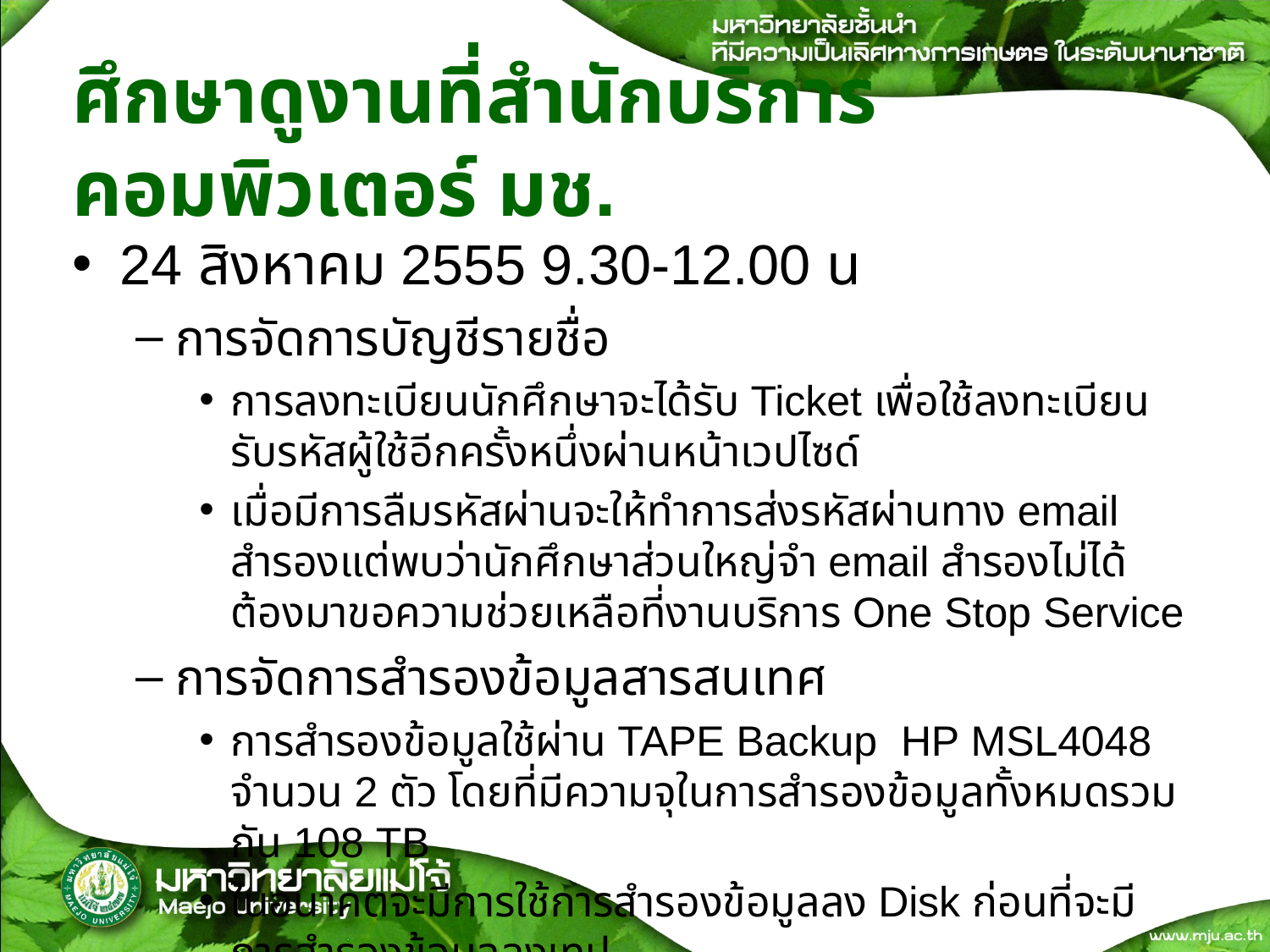

# ศึกษาดูงานที่สำนักบริการคอมพิวเตอร์ มช.
24 สิงหาคม 2555 9.30-12.00 น
การจัดการบัญชีรายชื่อ
การลงทะเบียนนักศึกษาจะได้รับ Ticket เพื่อใช้ลงทะเบียนรับรหัสผู้ใช้อีกครั้งหนึ่งผ่านหน้าเวปไซด์
เมื่อมีการลืมรหัสผ่านจะให้ทำการส่งรหัสผ่านทาง email สำรองแต่พบว่านักศึกษาส่วนใหญ่จำ email สำรองไม่ได้ ต้องมาขอความช่วยเหลือที่งานบริการ One Stop Service
การจัดการสำรองข้อมูลสารสนเทศ
การสำรองข้อมูลใช้ผ่าน TAPE Backup  HP MSL4048 จำนวน 2 ตัว โดยที่มีความจุในการสำรองข้อมูลทั้งหมดรวมกัน 108 TB
ในอนาคตจะมีการใช้การสำรองข้อมูลลง Disk ก่อนที่จะมีการสำรองข้อมูลลงเทป